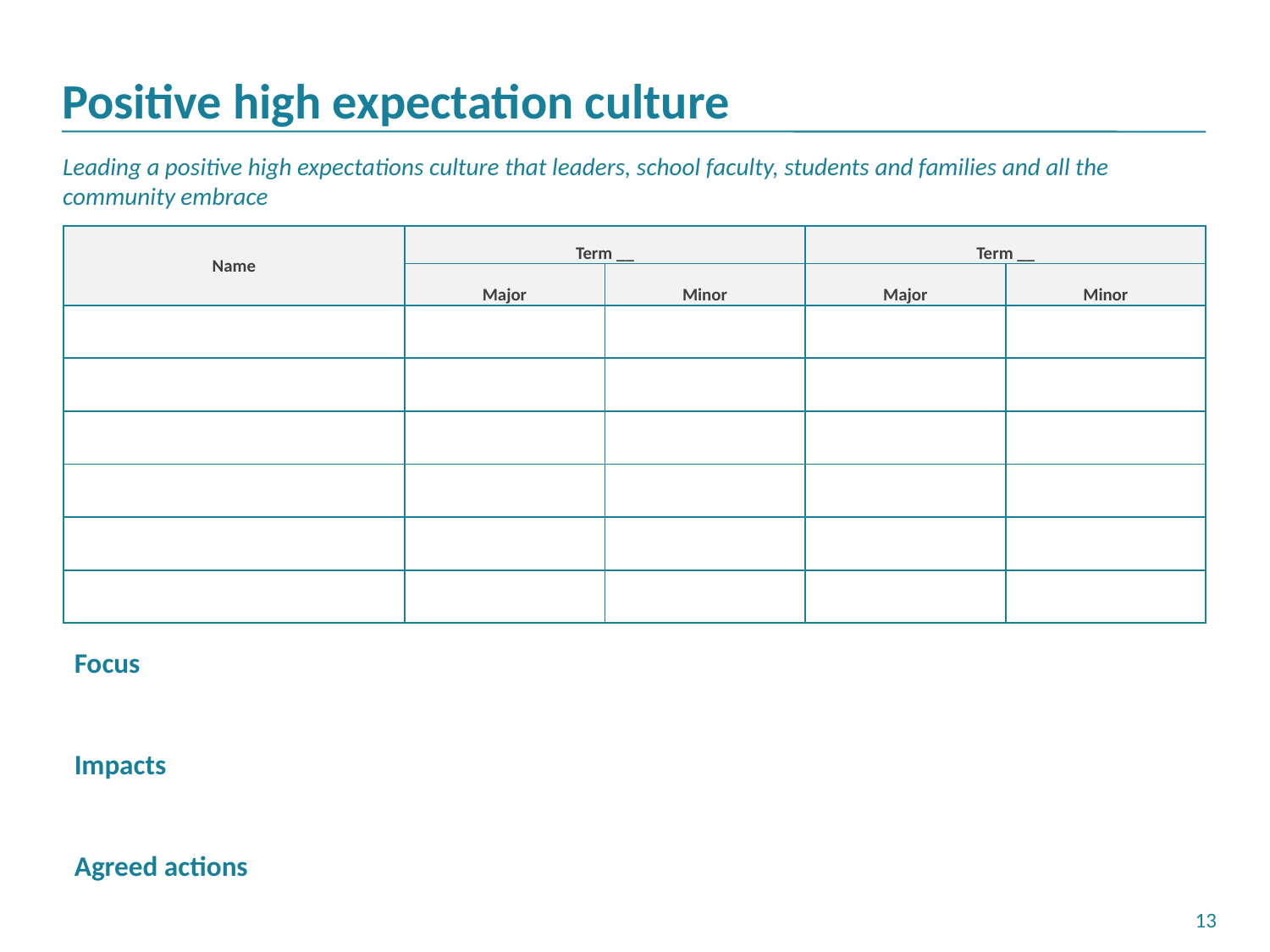

# Positive high expectation culture
Leading a positive high expectations culture that leaders, school faculty, students and families and all the community embrace
| Name | Term \_\_ |  | Term \_\_ |  |
| --- | --- | --- | --- | --- |
|  | Major | Minor | Major | Minor |
|  |  |  |  |  |
|  |  |  |  |  |
|  |  |  |  |  |
|  |  |  |  |  |
|  |  |  |  |  |
|  |  |  |  |  |
Focus

Impacts

Agreed actions
13